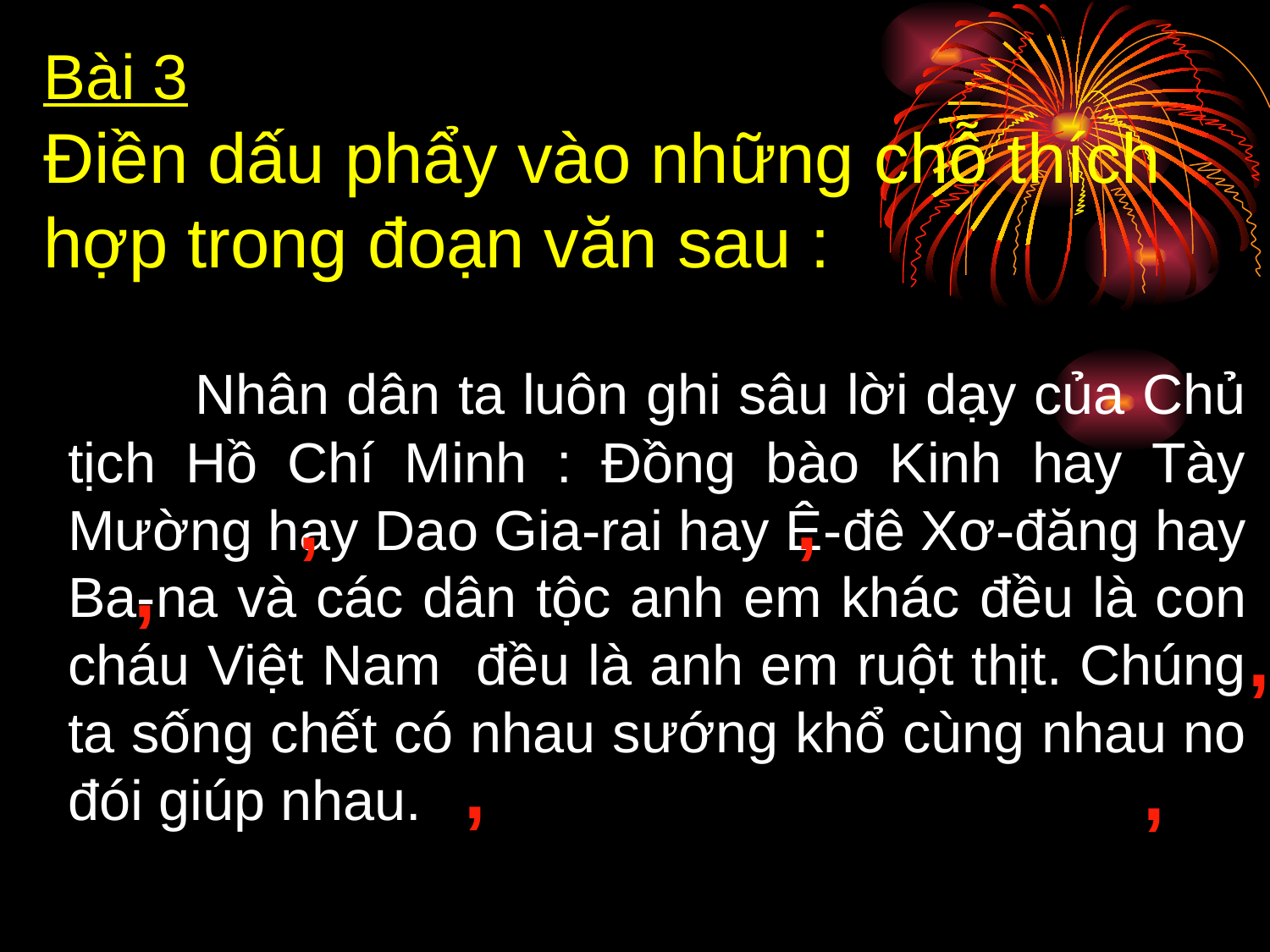

# Bài 3 Điền dấu phẩy vào những chỗ thích hợp trong đoạn văn sau :
		Nhân dân ta luôn ghi sâu lời dạy của Chủ tịch Hồ Chí Minh : Đồng bào Kinh hay Tày Mường hay Dao Gia-rai hay Ê-đê Xơ-đăng hay Ba-na và các dân tộc anh em khác đều là con cháu Việt Nam  đều là anh em ruột thịt. Chúng ta sống chết có nhau sướng khổ cùng nhau no đói giúp nhau.
,
,
,
,
,
,